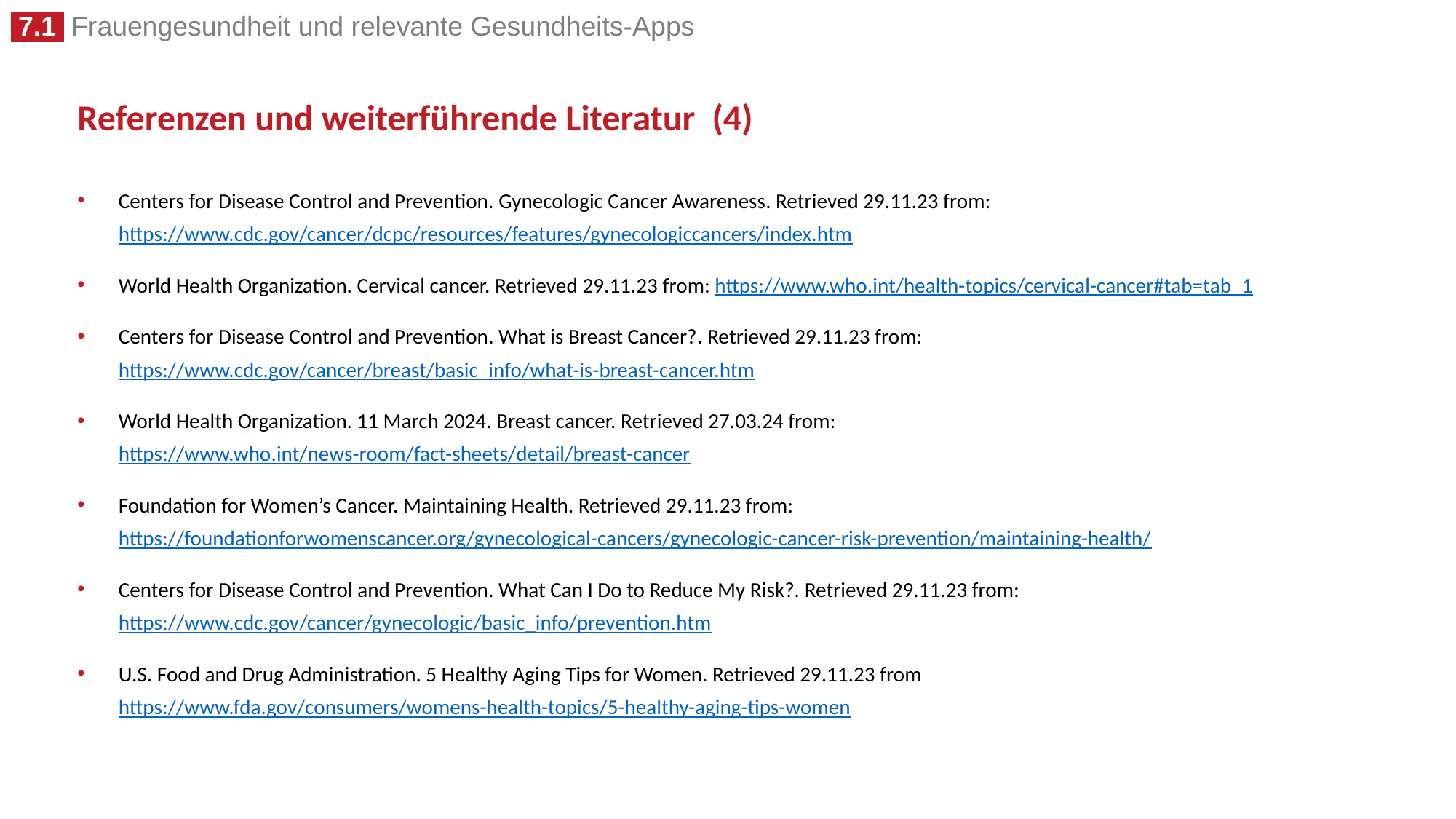

# Referenzen und weiterführende Literatur  (4)
Centers for Disease Control and Prevention. Gynecologic Cancer Awareness. Retrieved 29.11.23 from: https://www.cdc.gov/cancer/dcpc/resources/features/gynecologiccancers/index.htm
World Health Organization. Cervical cancer. Retrieved 29.11.23 from: https://www.who.int/health-topics/cervical-cancer#tab=tab_1
Centers for Disease Control and Prevention. What is Breast Cancer?. Retrieved 29.11.23 from: https://www.cdc.gov/cancer/breast/basic_info/what-is-breast-cancer.htm
World Health Organization. 11 March 2024. Breast cancer. Retrieved 27.03.24 from: https://www.who.int/news-room/fact-sheets/detail/breast-cancer
Foundation for Women’s Cancer. Maintaining Health. Retrieved 29.11.23 from: https://foundationforwomenscancer.org/gynecological-cancers/gynecologic-cancer-risk-prevention/maintaining-health/
Centers for Disease Control and Prevention. What Can I Do to Reduce My Risk?. Retrieved 29.11.23 from: https://www.cdc.gov/cancer/gynecologic/basic_info/prevention.htm
U.S. Food and Drug Administration. 5 Healthy Aging Tips for Women. Retrieved 29.11.23 from https://www.fda.gov/consumers/womens-health-topics/5-healthy-aging-tips-women